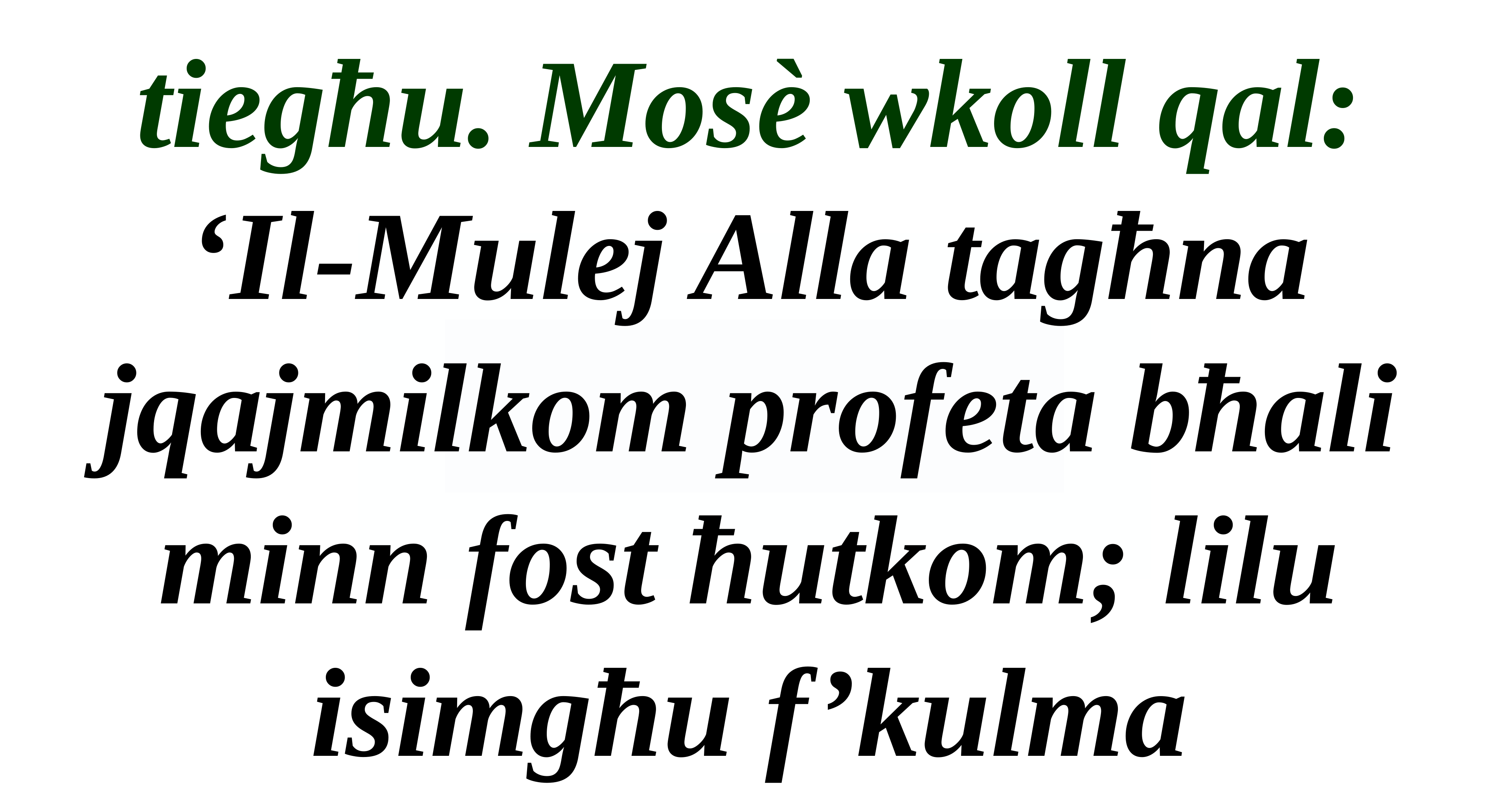

tiegħu. Mosè wkoll qal: ‘Il-Mulej Alla tagħna jqajmilkom profeta bħali minn fost ħutkom; lilu isimgħu f’kulma